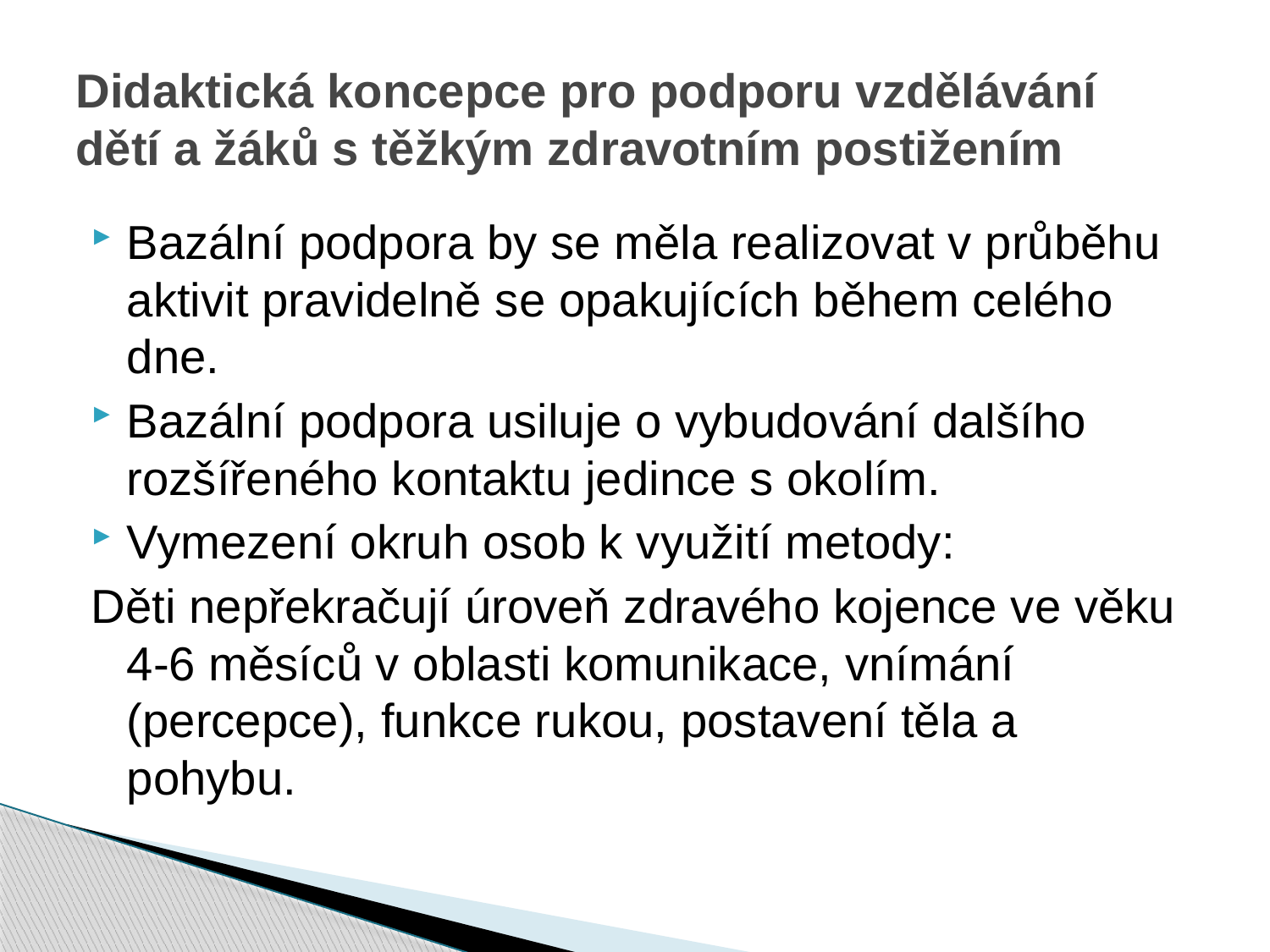

# Didaktická koncepce pro podporu vzdělávání dětí a žáků s těžkým zdravotním postižením
Bazální podpora by se měla realizovat v průběhu aktivit pravidelně se opakujících během celého dne.
Bazální podpora usiluje o vybudování dalšího rozšířeného kontaktu jedince s okolím.
Vymezení okruh osob k využití metody:
Děti nepřekračují úroveň zdravého kojence ve věku 4-6 měsíců v oblasti komunikace, vnímání (percepce), funkce rukou, postavení těla a pohybu.